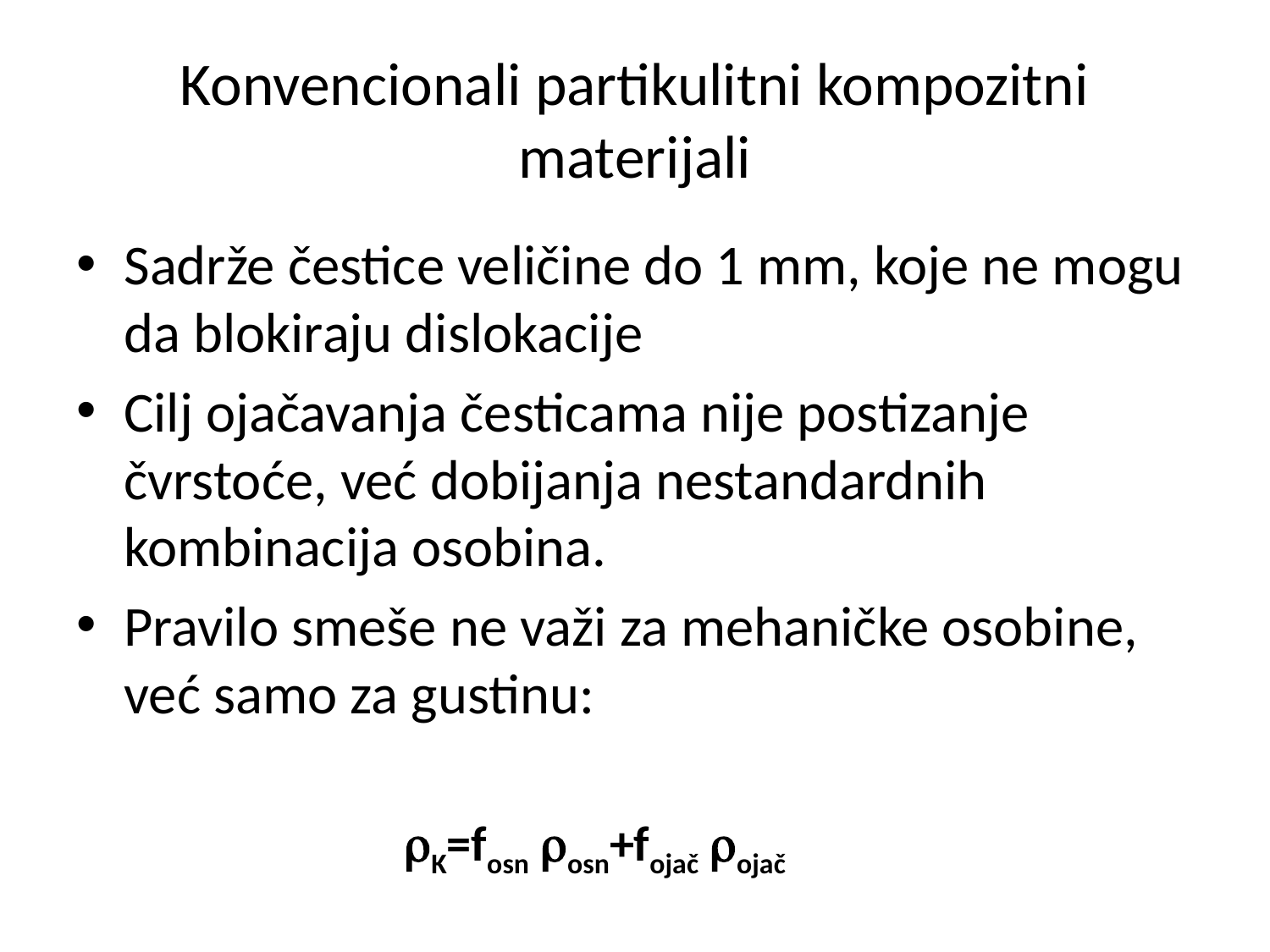

# Konvencionali partikulitni kompozitni materijali
Sadrže čestice veličine do 1 mm, koje ne mogu da blokiraju dislokacije
Cilj ojačavanja česticama nije postizanje čvrstoće, već dobijanja nestandardnih kombinacija osobina.
Pravilo smeše ne važi za mehaničke osobine, već samo za gustinu:
ρK=fosn ρosn+fojač ρojač